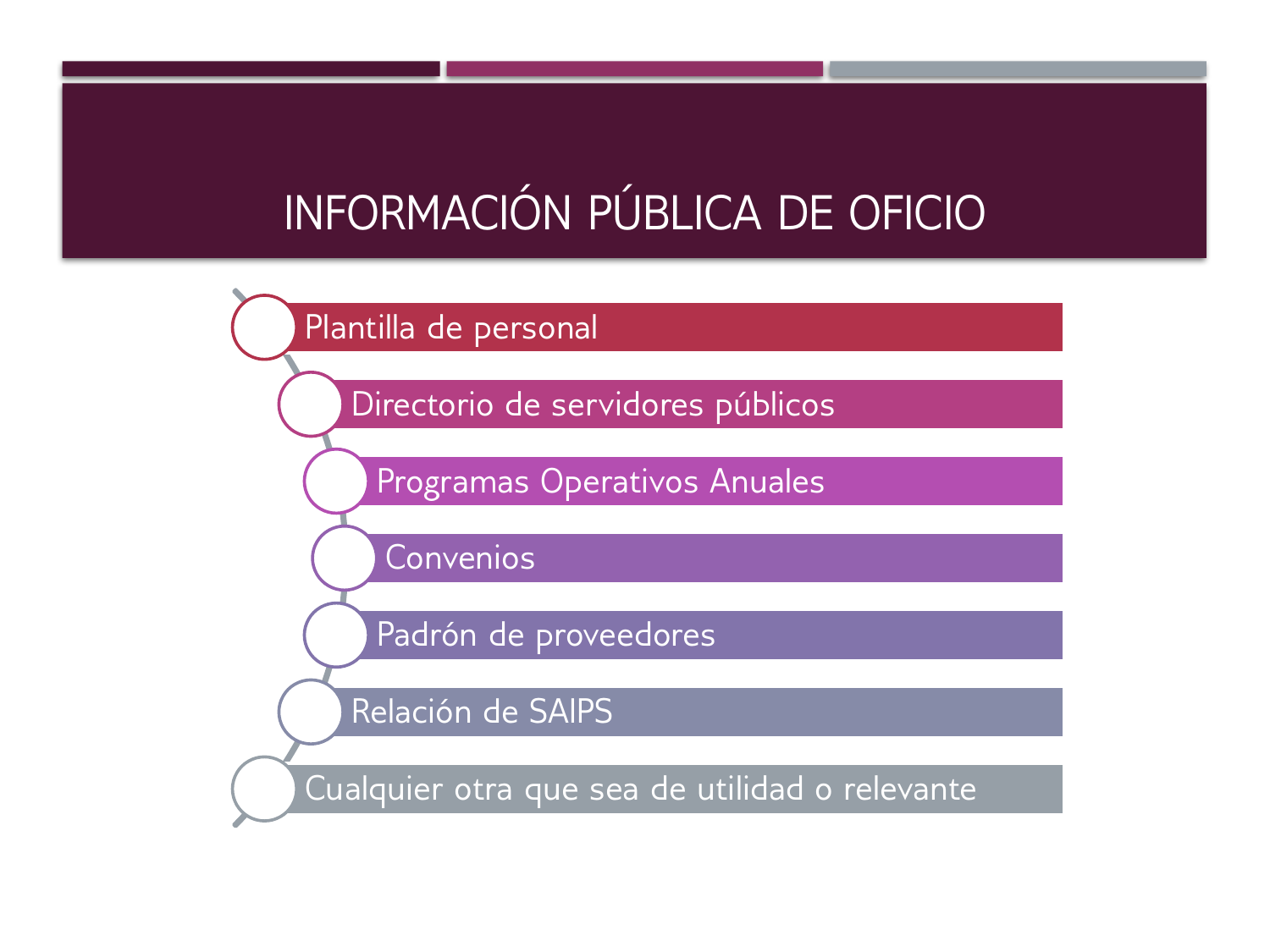

# Información Pública DE OFICIO
Plantilla de personal
Directorio de servidores públicos
Programas Operativos Anuales
Convenios
Padrón de proveedores
Relación de SAIPS
Cualquier otra que sea de utilidad o relevante